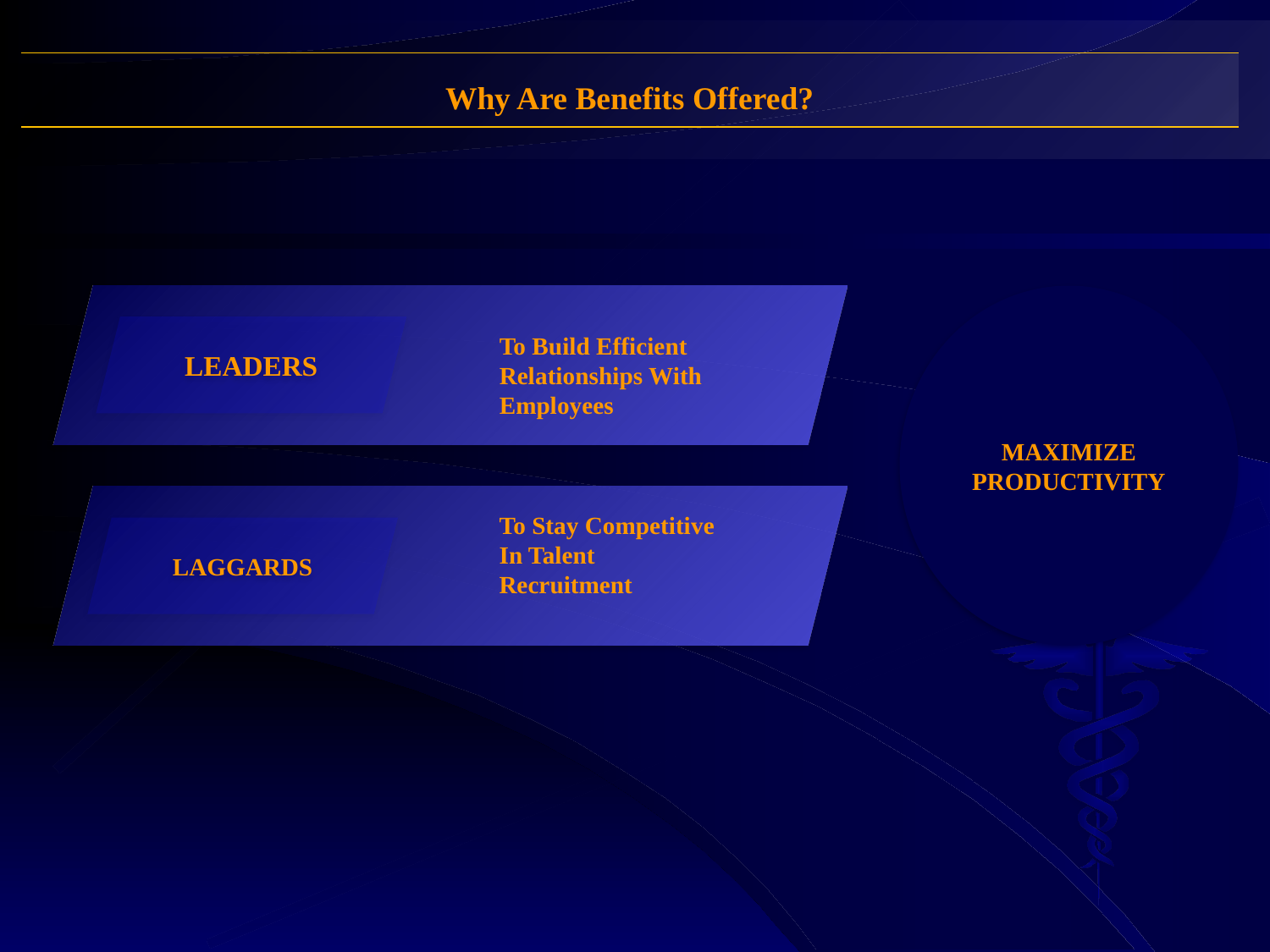

Why Are Benefits Offered?

To Build Efficient Relationships With Employees
Leaders
Maximize Productivity

To Stay Competitive In Talent Recruitment
Laggards